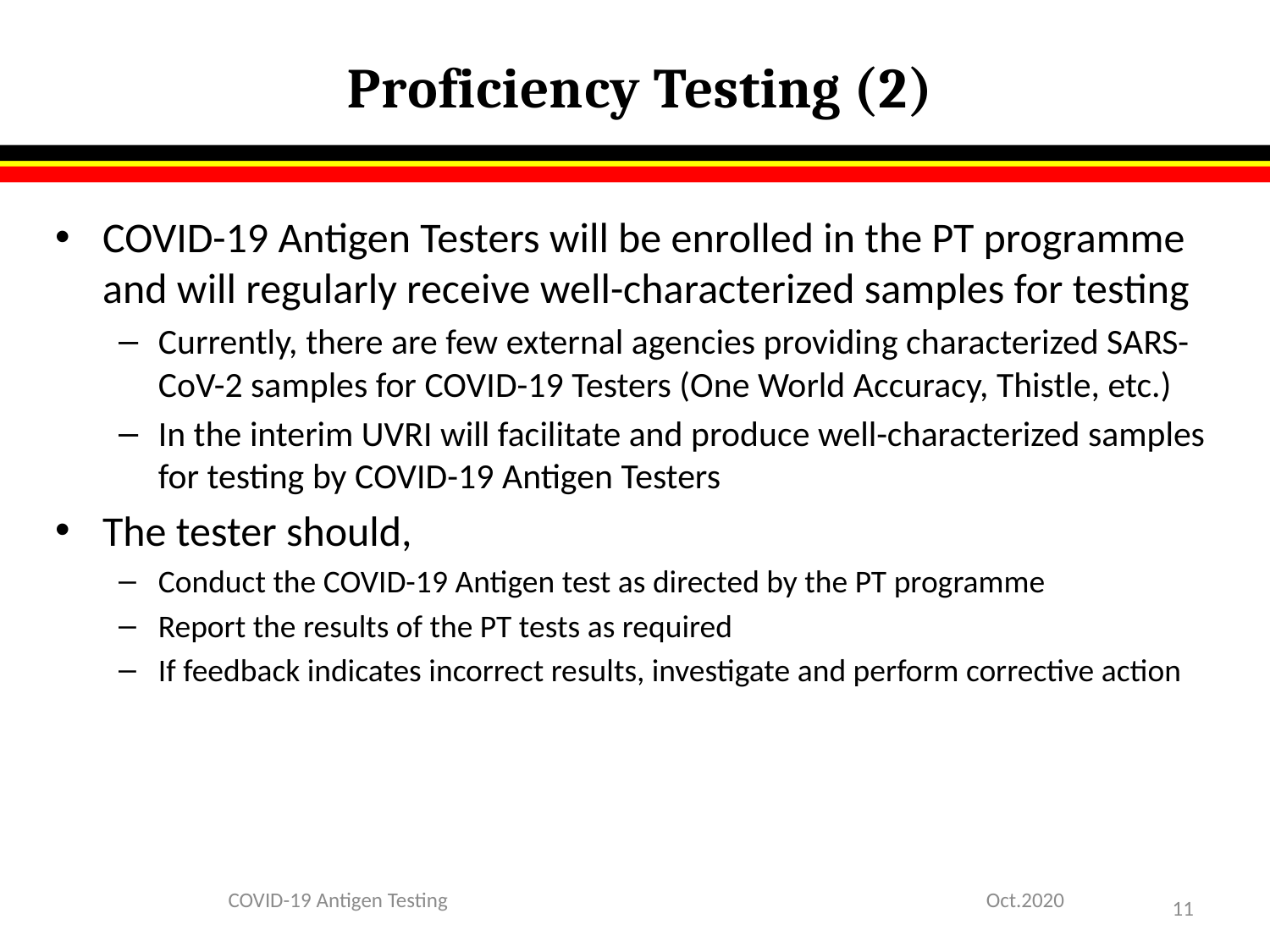

# Proficiency Testing (2)
COVID-19 Antigen Testers will be enrolled in the PT programme and will regularly receive well-characterized samples for testing
Currently, there are few external agencies providing characterized SARS-CoV-2 samples for COVID-19 Testers (One World Accuracy, Thistle, etc.)
In the interim UVRI will facilitate and produce well-characterized samples for testing by COVID-19 Antigen Testers
The tester should,
Conduct the COVID-19 Antigen test as directed by the PT programme
Report the results of the PT tests as required
If feedback indicates incorrect results, investigate and perform corrective action

COVID-19 Antigen Testing
Oct.2020
11